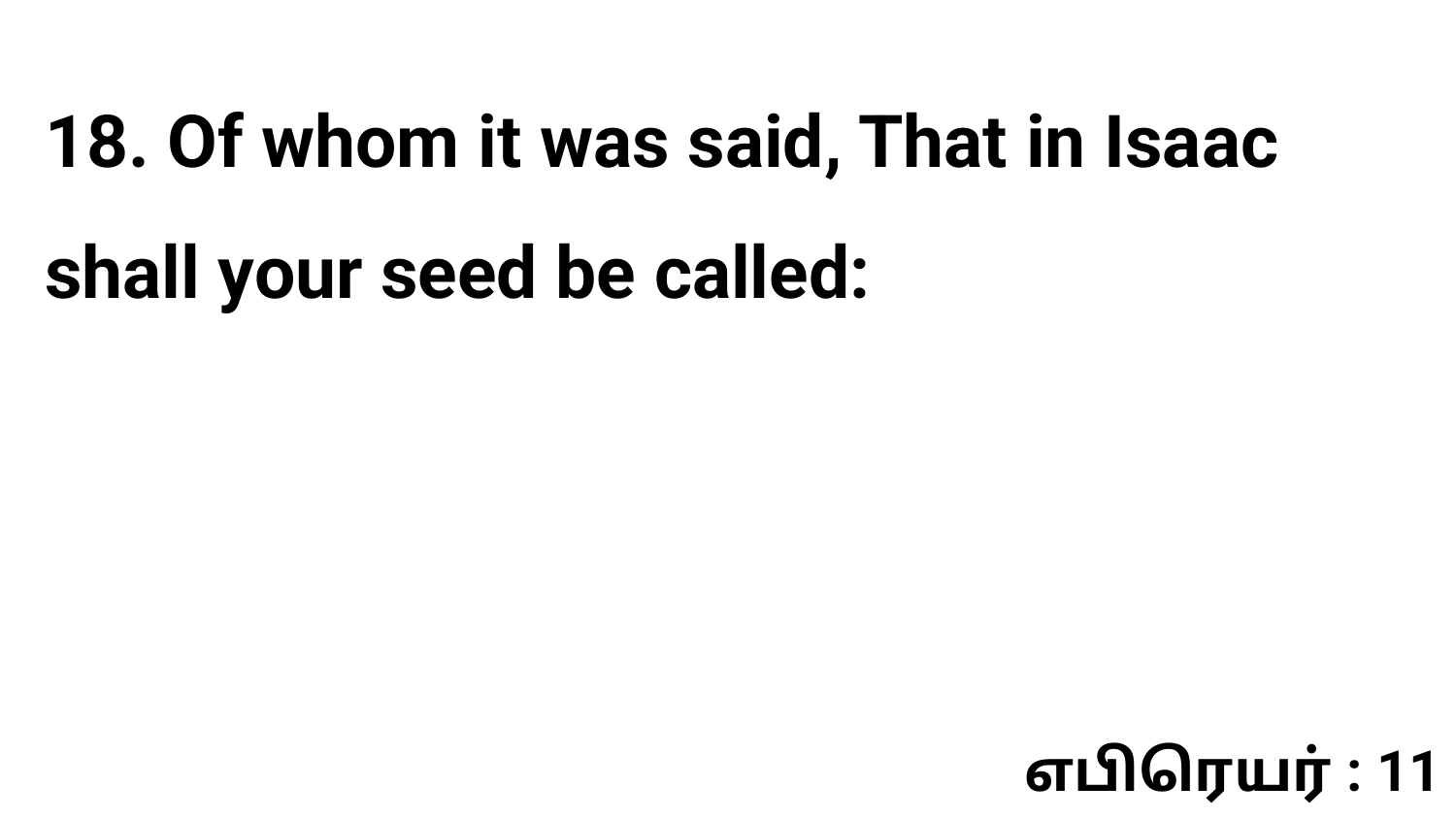

18. Of whom it was said, That in Isaac shall your seed be called:
எபிரெயர் : 11